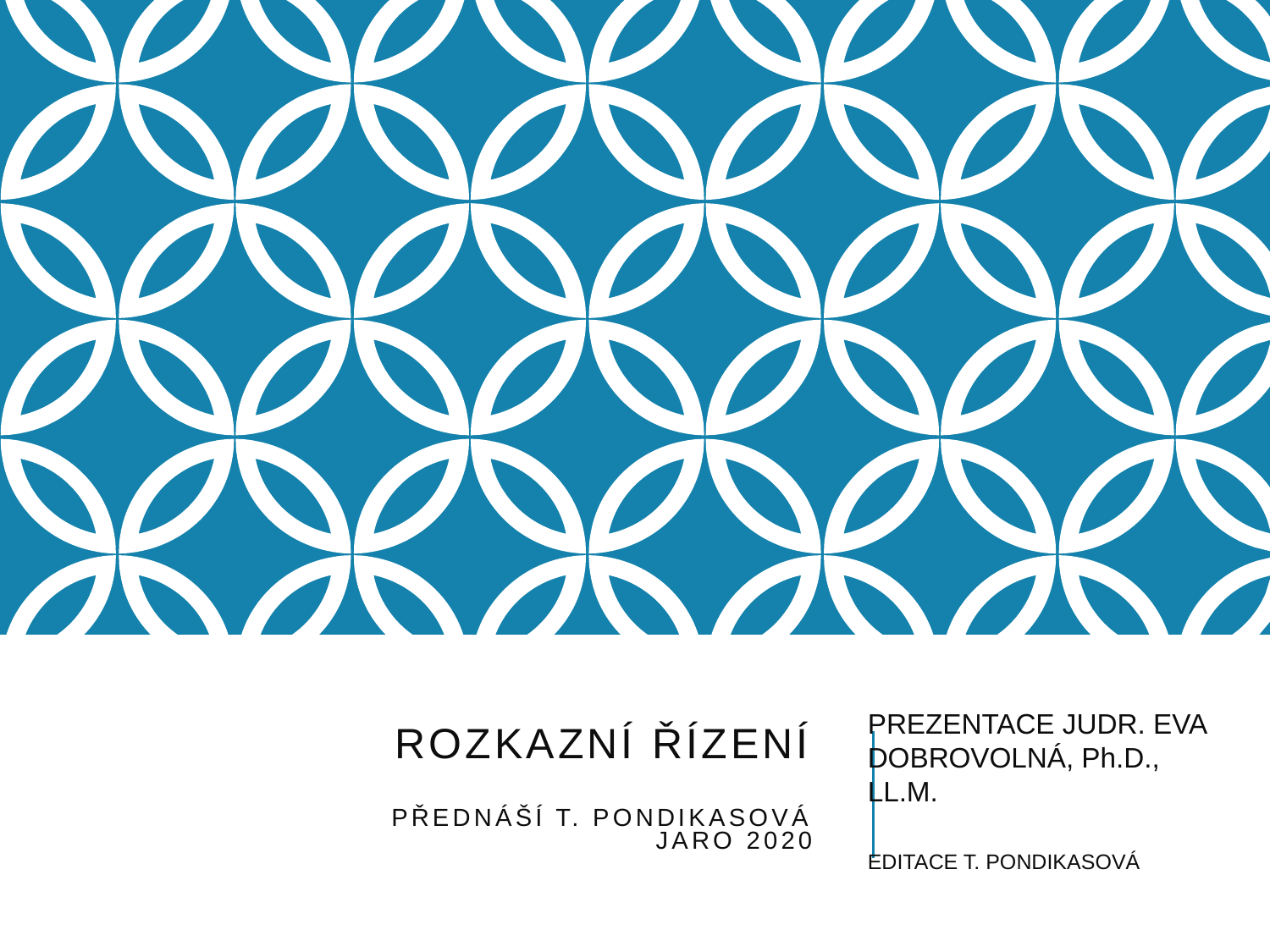

# Rozkazní řízení PŘEDNÁŠÍ T. PONDIKASOVÁ JARO 2020
PREZENTACE JUDR. EVA DOBROVOLNÁ, Ph.D., LL.M.

EDITACE T. PONDIKASOVÁ